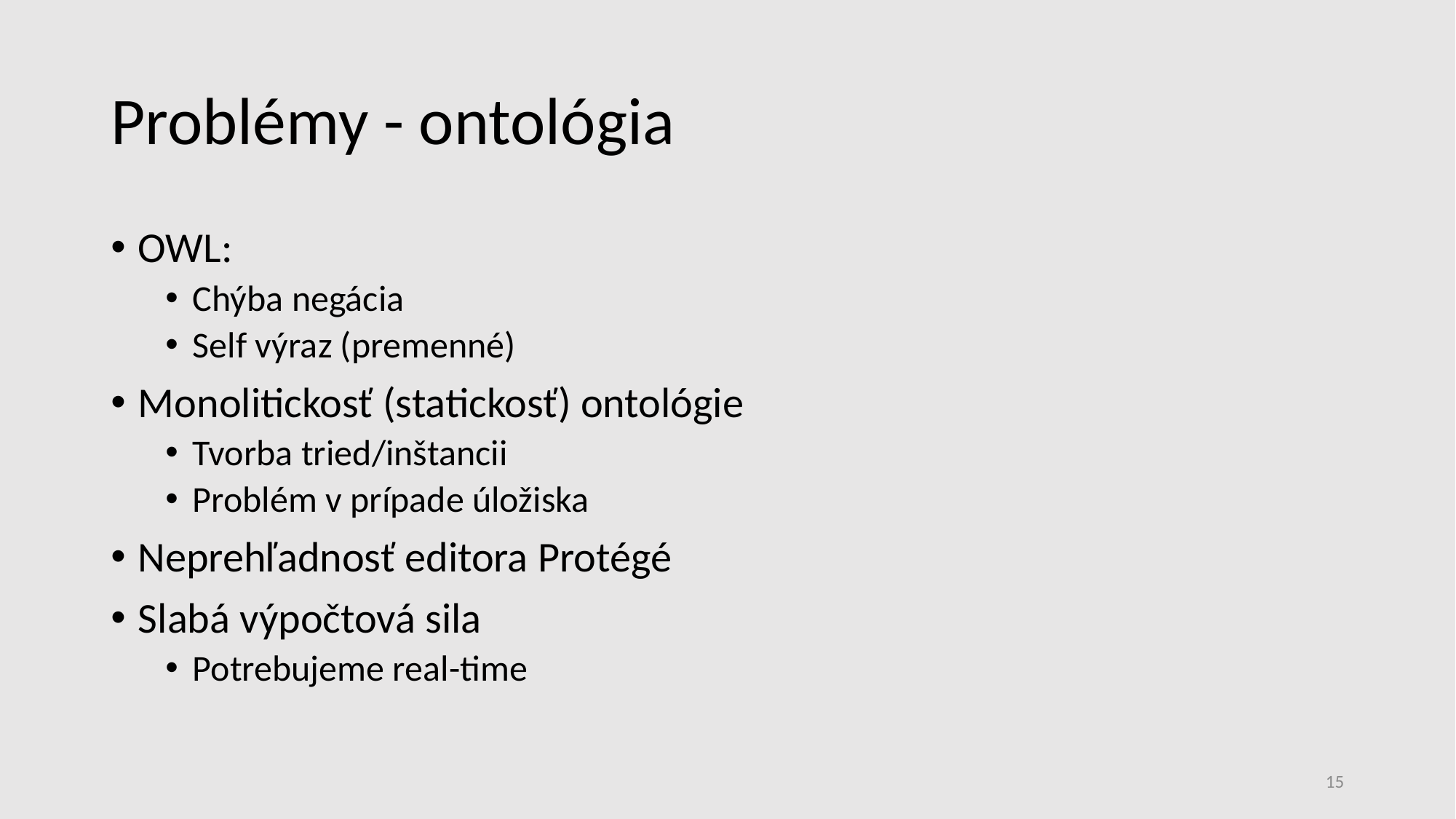

# Problémy - ontológia
OWL:
Chýba negácia
Self výraz (premenné)
Monolitickosť (statickosť) ontológie
Tvorba tried/inštancii
Problém v prípade úložiska
Neprehľadnosť editora Protégé
Slabá výpočtová sila
Potrebujeme real-time
15